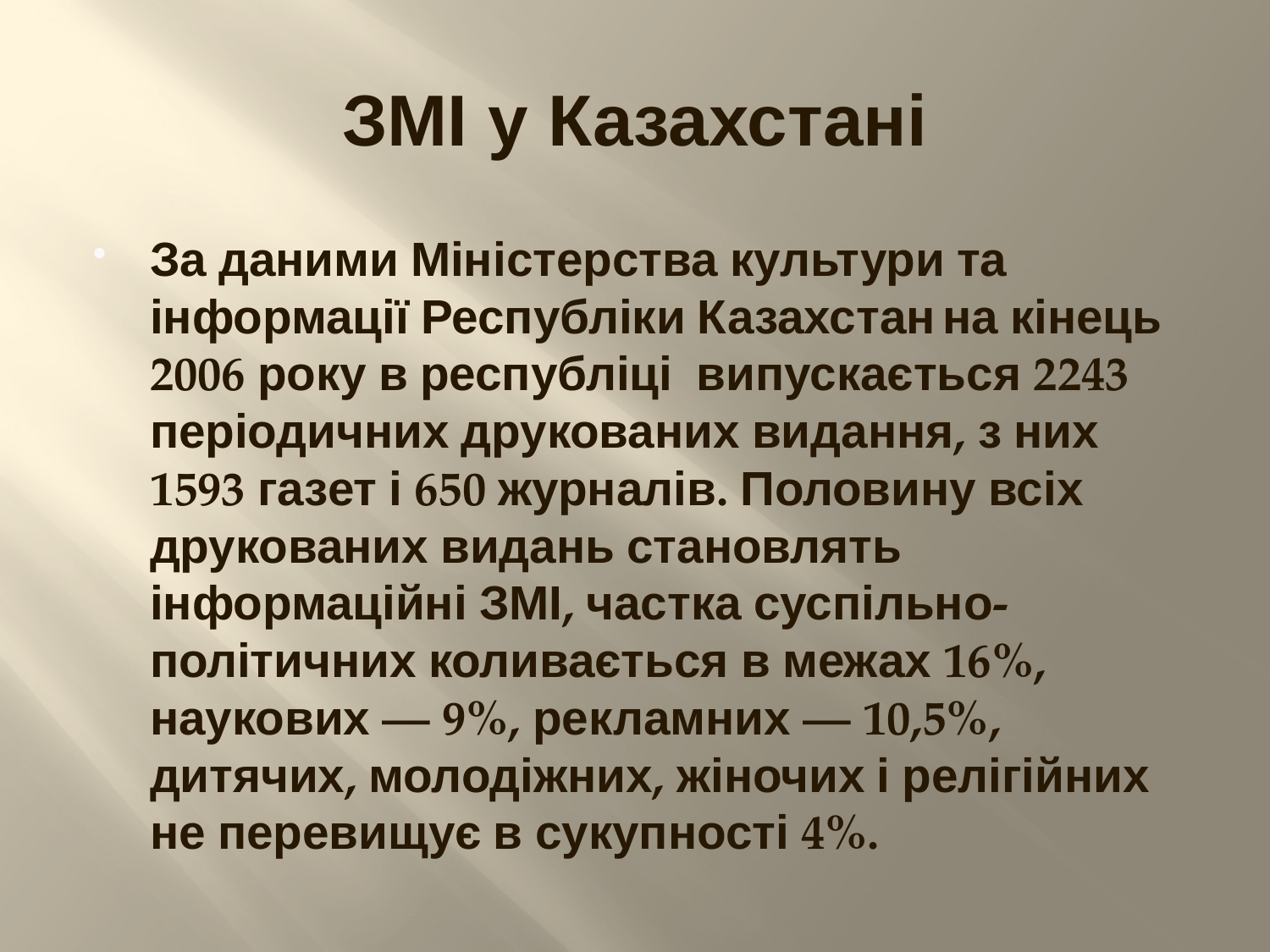

# ЗМІ у Казахстані
За даними Міністерства культури та інформації Республіки Казахстан на кінець 2006 року в республіці  випускається 2243 періодичних друкованих видання, з них 1593 газет і 650 журналів. Половину всіх друкованих видань становлять інформаційні ЗМІ, частка суспільно-політичних коливається в межах 16%, наукових — 9%, рекламних — 10,5%, дитячих, молодіжних, жіночих і релігійних не перевищує в сукупності 4%.